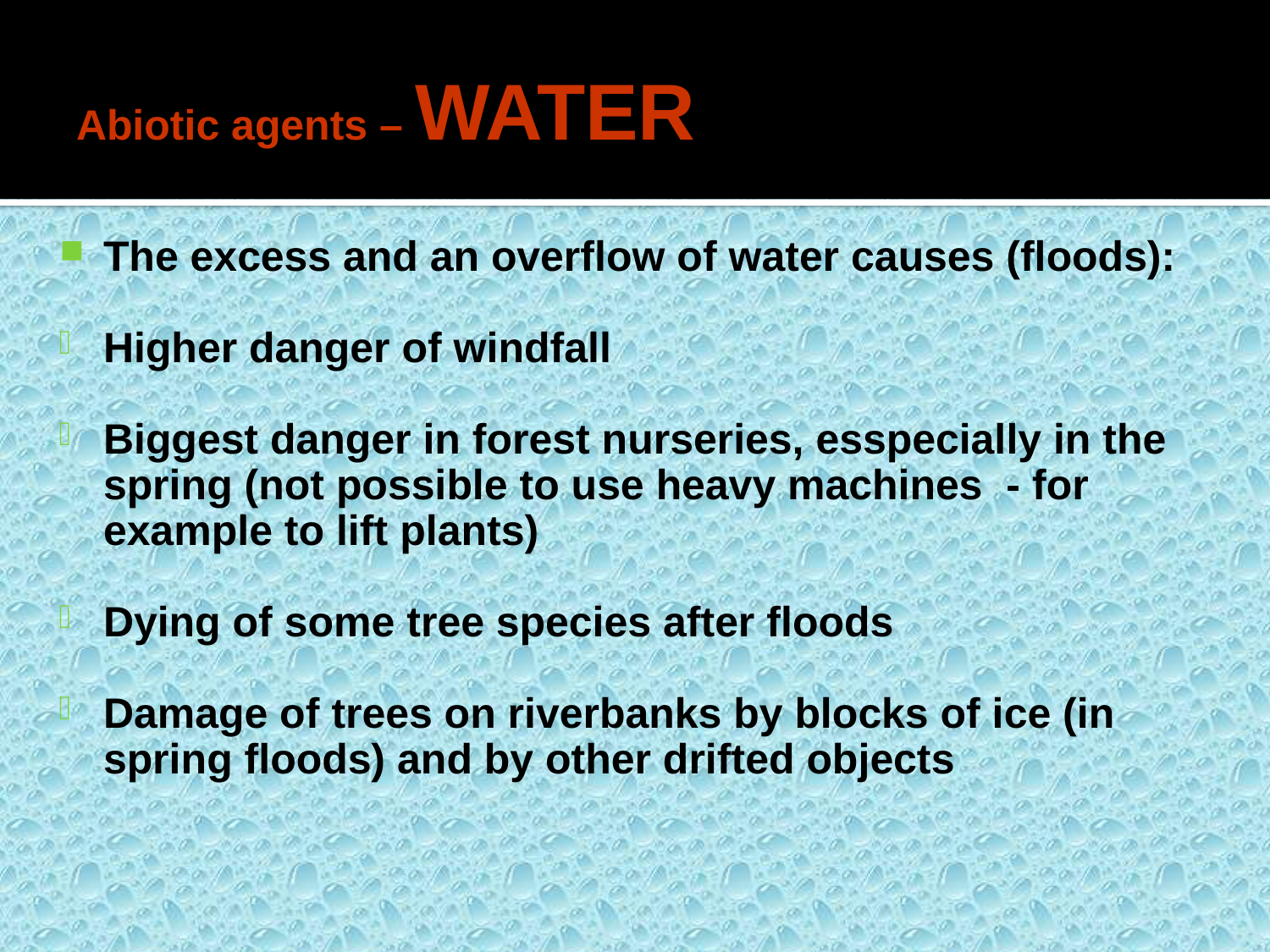

# Abiotic agents – WATER
The excess and an overflow of water causes (floods):

Higher danger of windfall

Biggest danger in forest nurseries, esspecially in the spring (not possible to use heavy machines  - for example to lift plants)

Dying of some tree species after floods

Damage of trees on riverbanks by blocks of ice (in spring floods) and by other drifted objects